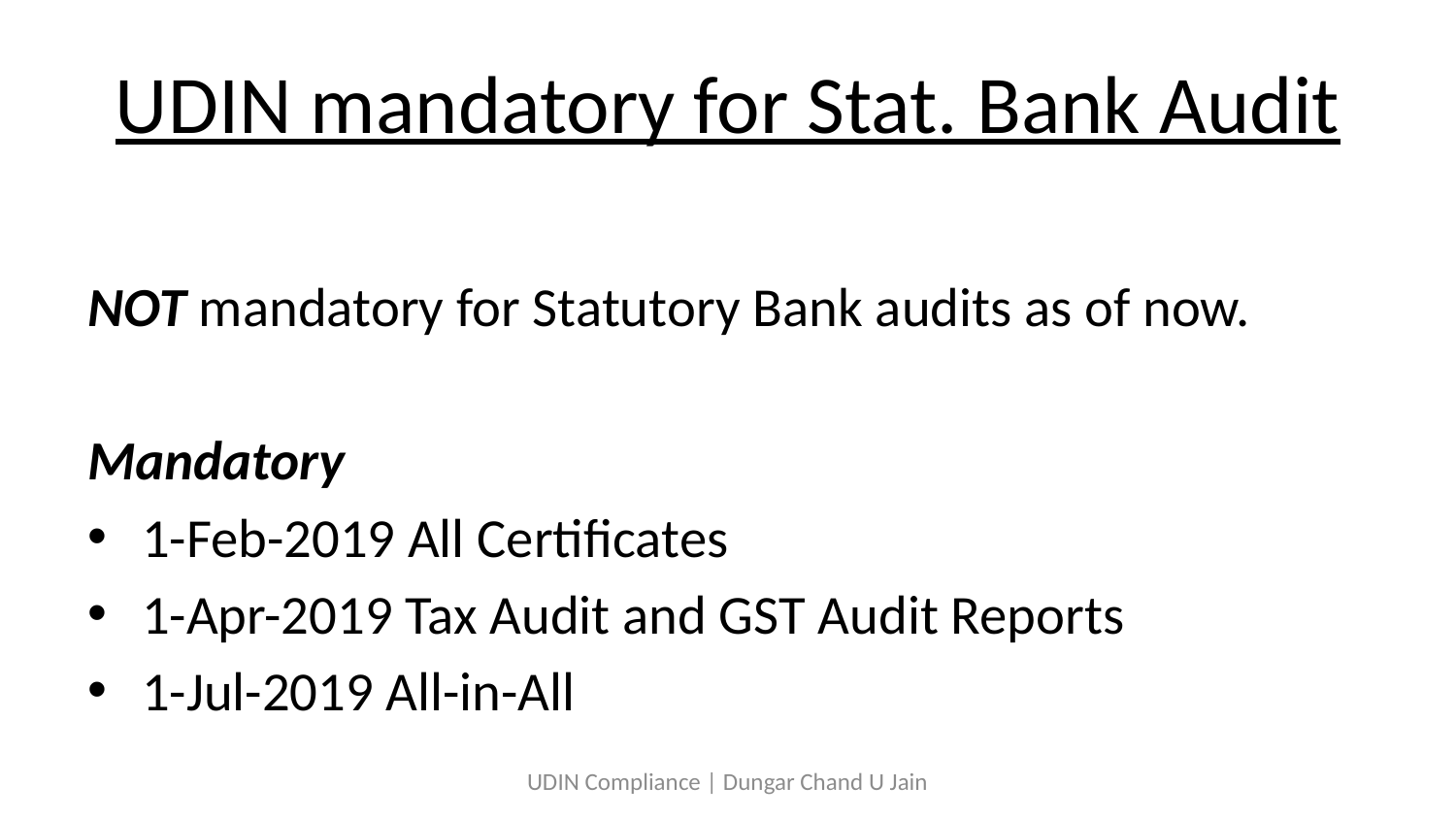

# UDIN mandatory for Stat. Bank Audit

NOT mandatory for Statutory Bank audits as of now.

Mandatory
1-Feb-2019 All Certificates
1-Apr-2019 Tax Audit and GST Audit Reports
1-Jul-2019 All-in-All
UDIN Compliance | Dungar Chand U Jain